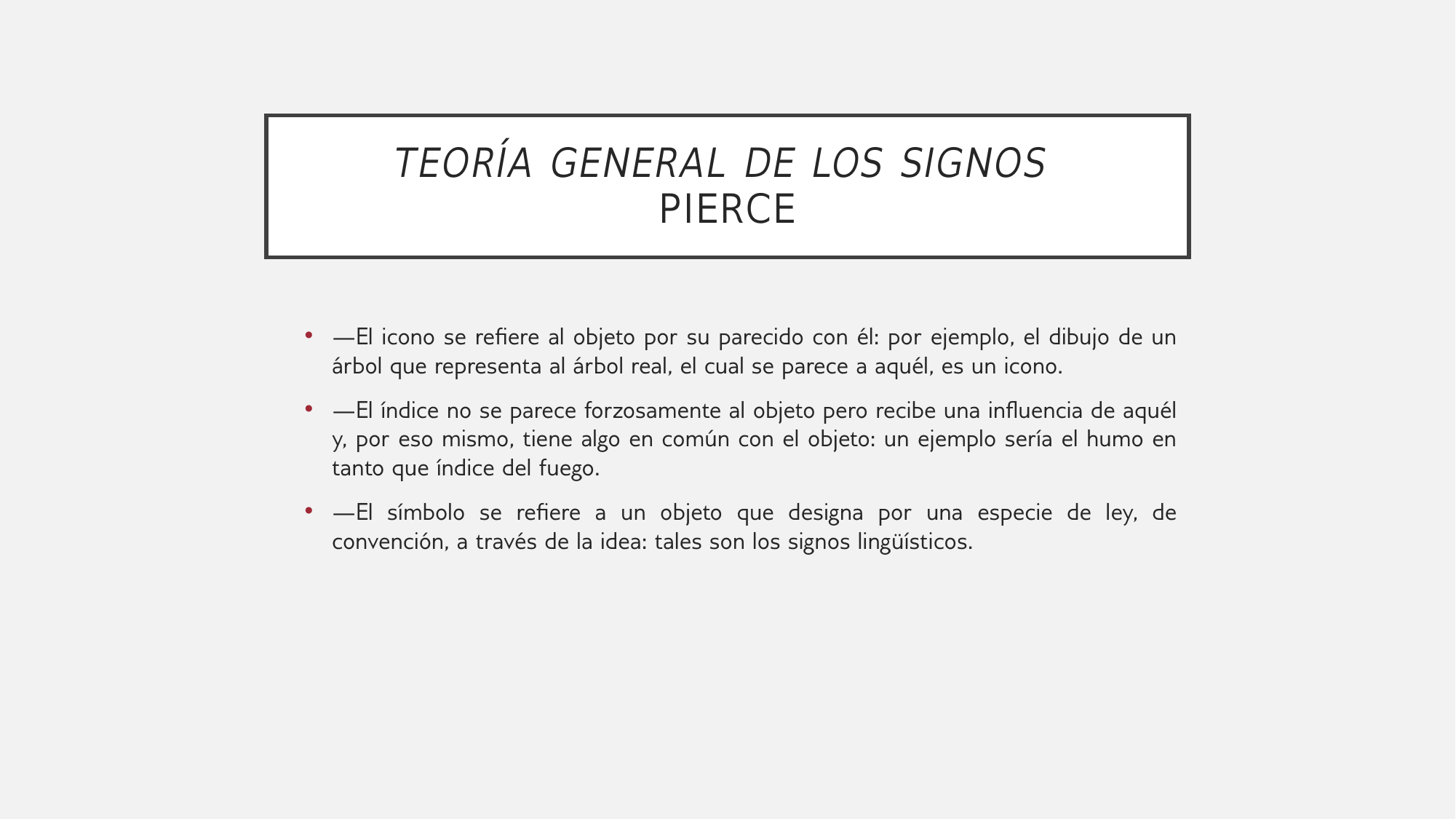

# Teoría general de los signos Pierce
—El icono se refiere al objeto por su parecido con él: por ejemplo, el dibujo de un árbol que representa al árbol real, el cual se parece a aquél, es un icono.
—El índice no se parece forzosamente al objeto pero recibe una influencia de aquél y, por eso mismo, tiene algo en común con el objeto: un ejemplo sería el humo en tanto que índice del fuego.
—El símbolo se refiere a un objeto que designa por una especie de ley, de convención, a través de la idea: tales son los signos lingüísticos.